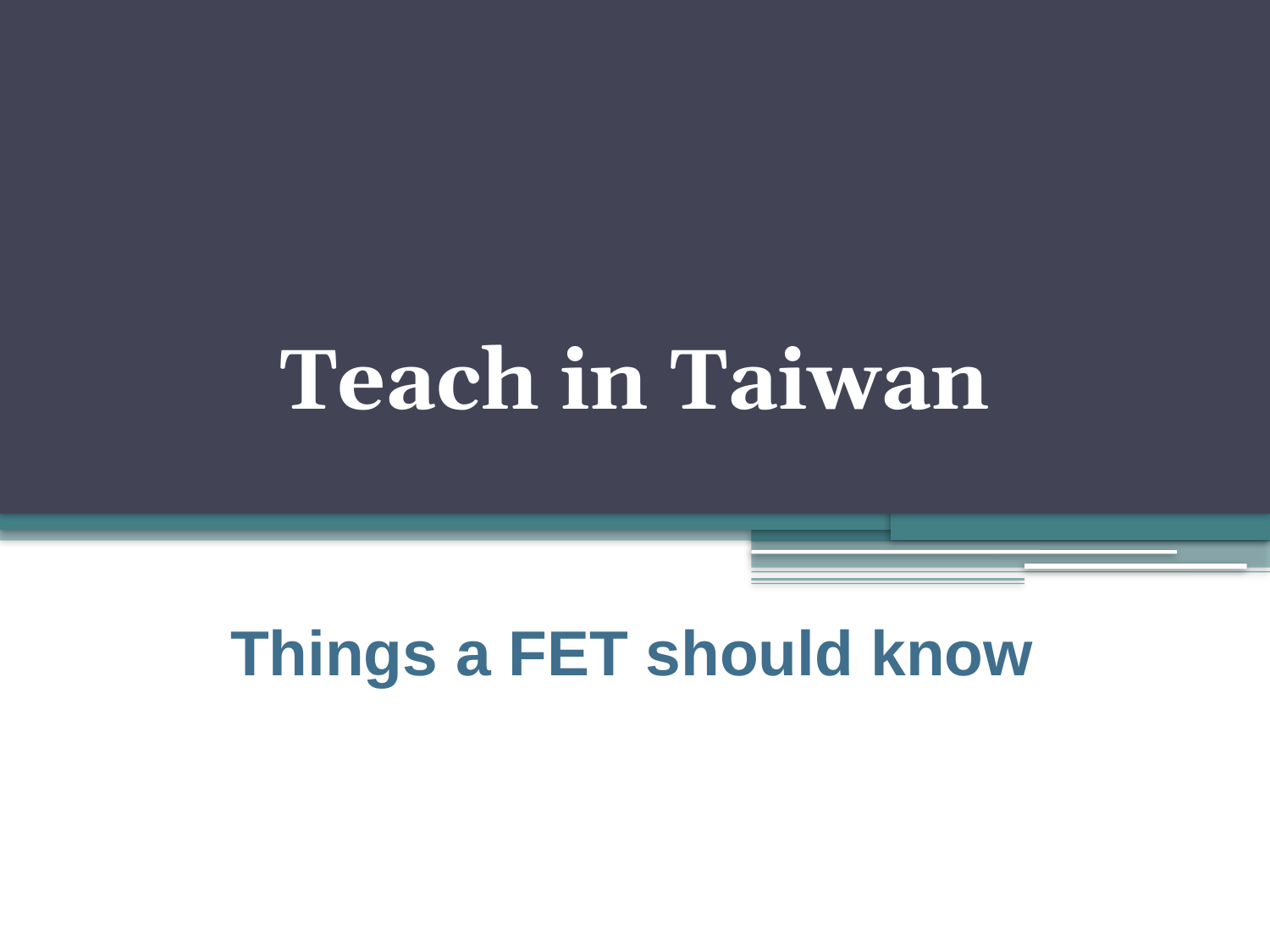

# Teach in Taiwan
Things a FET should know